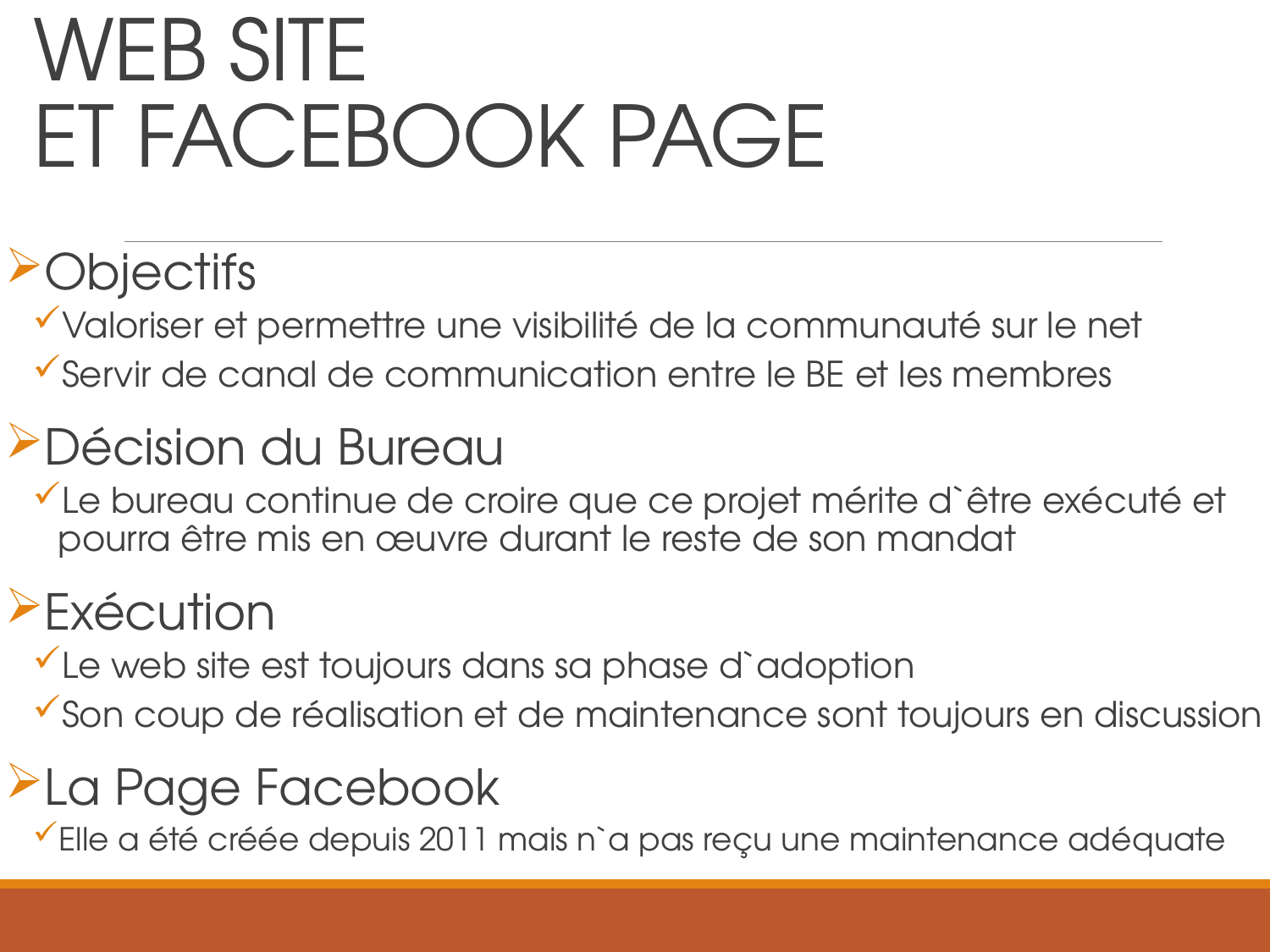

# WEB SITE ET FACEBOOK PAGE
Objectifs
Valoriser et permettre une visibilité de la communauté sur le net
Servir de canal de communication entre le BE et les membres
Décision du Bureau
Le bureau continue de croire que ce projet mérite d`être exécuté et pourra être mis en œuvre durant le reste de son mandat
Exécution
Le web site est toujours dans sa phase d`adoption
Son coup de réalisation et de maintenance sont toujours en discussion
La Page Facebook
Elle a été créée depuis 2011 mais n`a pas reçu une maintenance adéquate